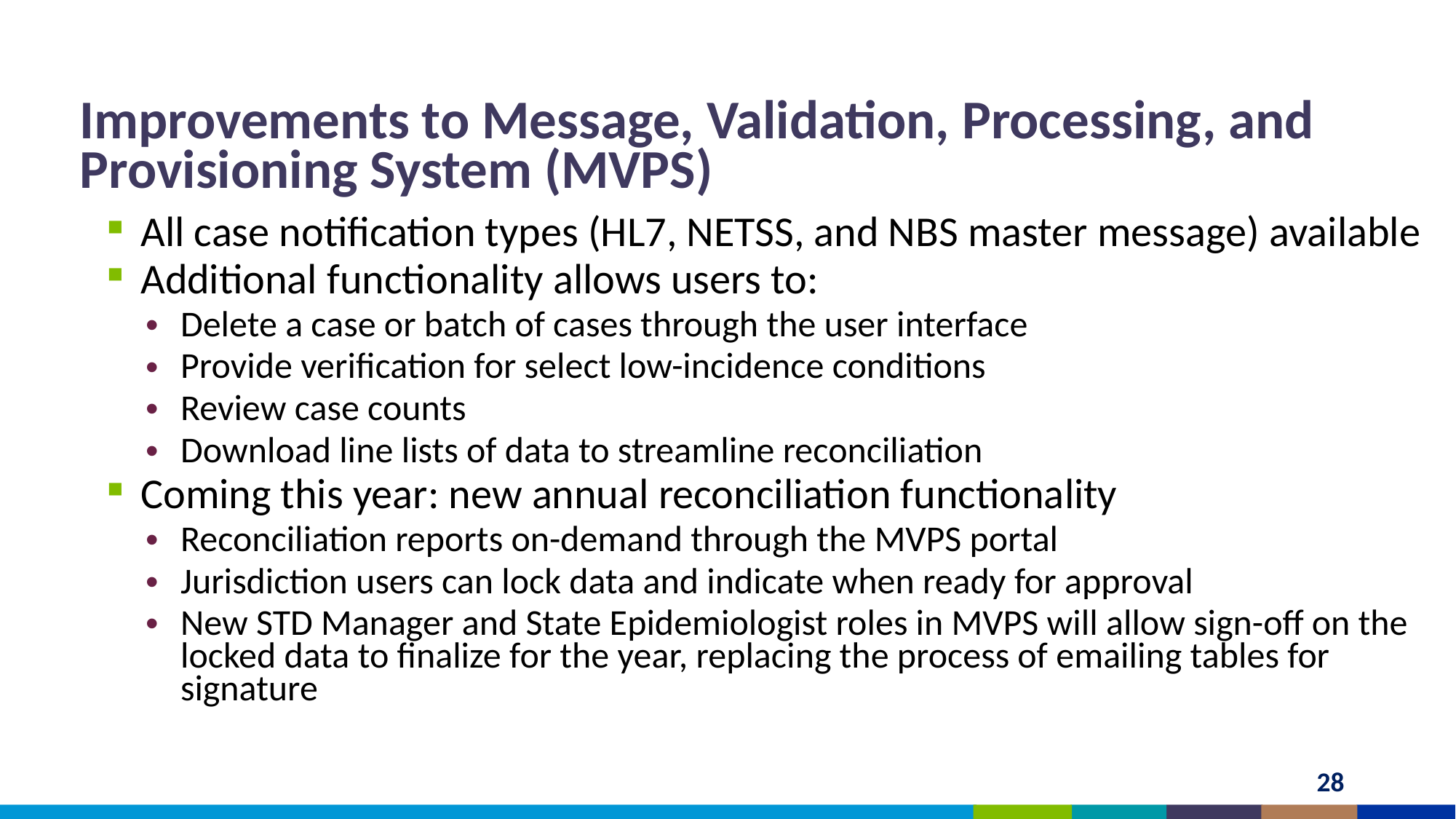

Improvements to Message, Validation, Processing, and Provisioning System (MVPS)
All case notification types (HL7, NETSS, and NBS master message) available
Additional functionality allows users to:
Delete a case or batch of cases through the user interface
Provide verification for select low-incidence conditions
Review case counts
Download line lists of data to streamline reconciliation
Coming this year: new annual reconciliation functionality
Reconciliation reports on-demand through the MVPS portal
Jurisdiction users can lock data and indicate when ready for approval
New STD Manager and State Epidemiologist roles in MVPS will allow sign-off on the locked data to finalize for the year, replacing the process of emailing tables for signature
Slide28